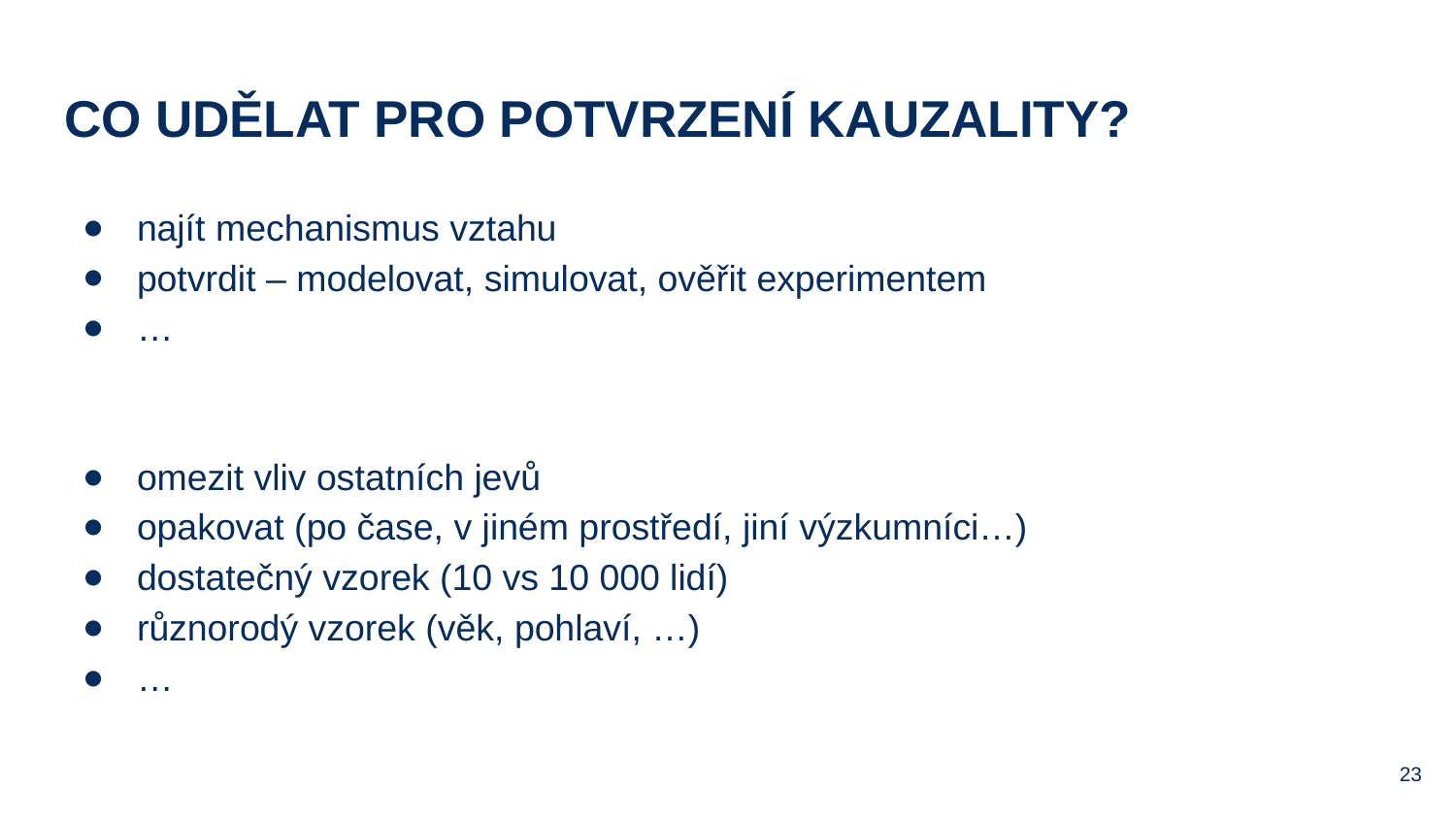

# CO UDĚLAT PRO POTVRZENÍ KAUZALITY?
najít mechanismus vztahu
potvrdit – modelovat, simulovat, ověřit experimentem
…

omezit vliv ostatních jevů
opakovat (po čase, v jiném prostředí, jiní výzkumníci…)
dostatečný vzorek (10 vs 10 000 lidí)
různorodý vzorek (věk, pohlaví, …)
…
23